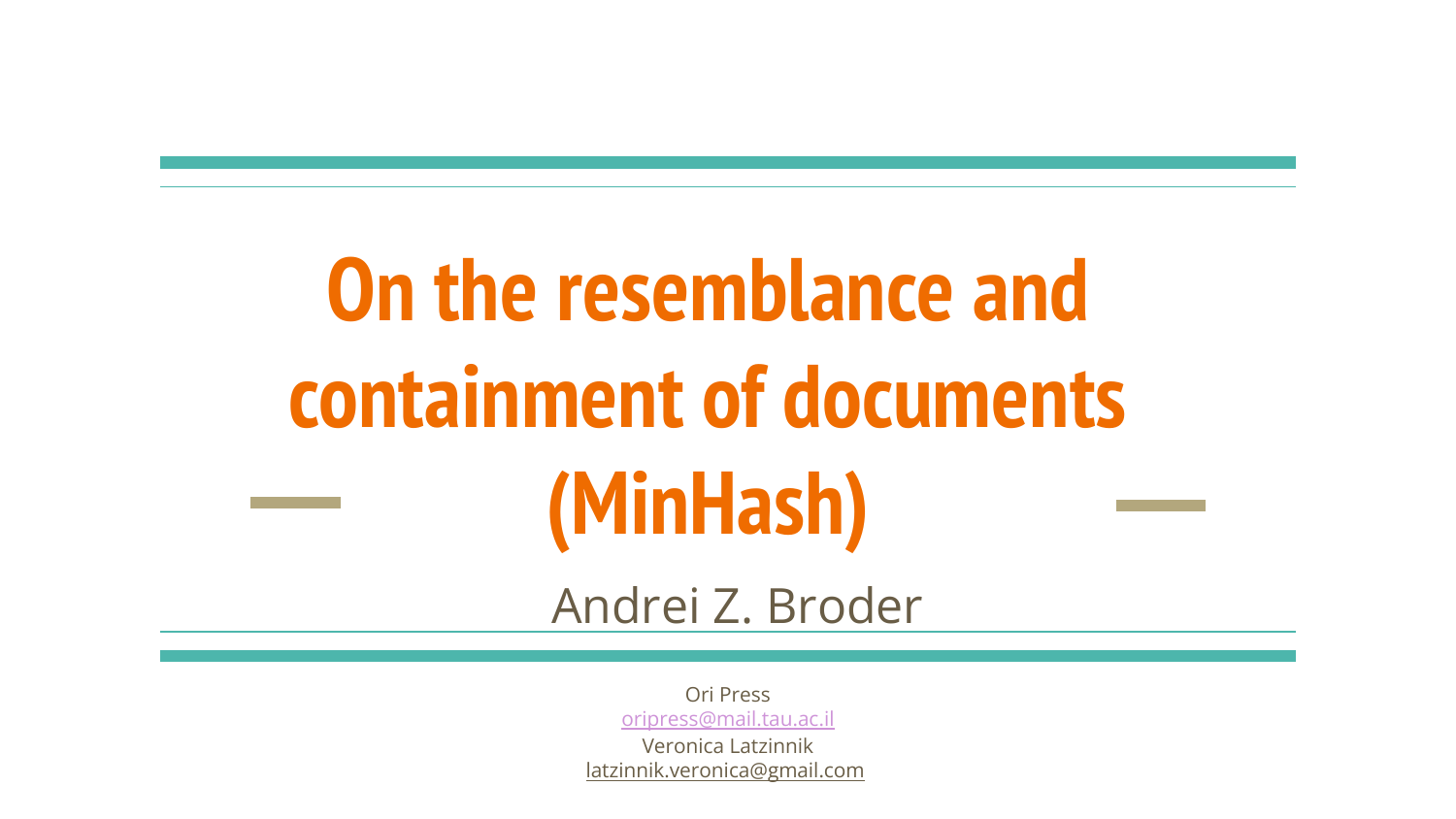

# On the resemblance and containment of documents
(MinHash)
Andrei Z. Broder

Ori Press
oripress@mail.tau.ac.il
Veronica Latzinnik
latzinnik.veronica@gmail.com